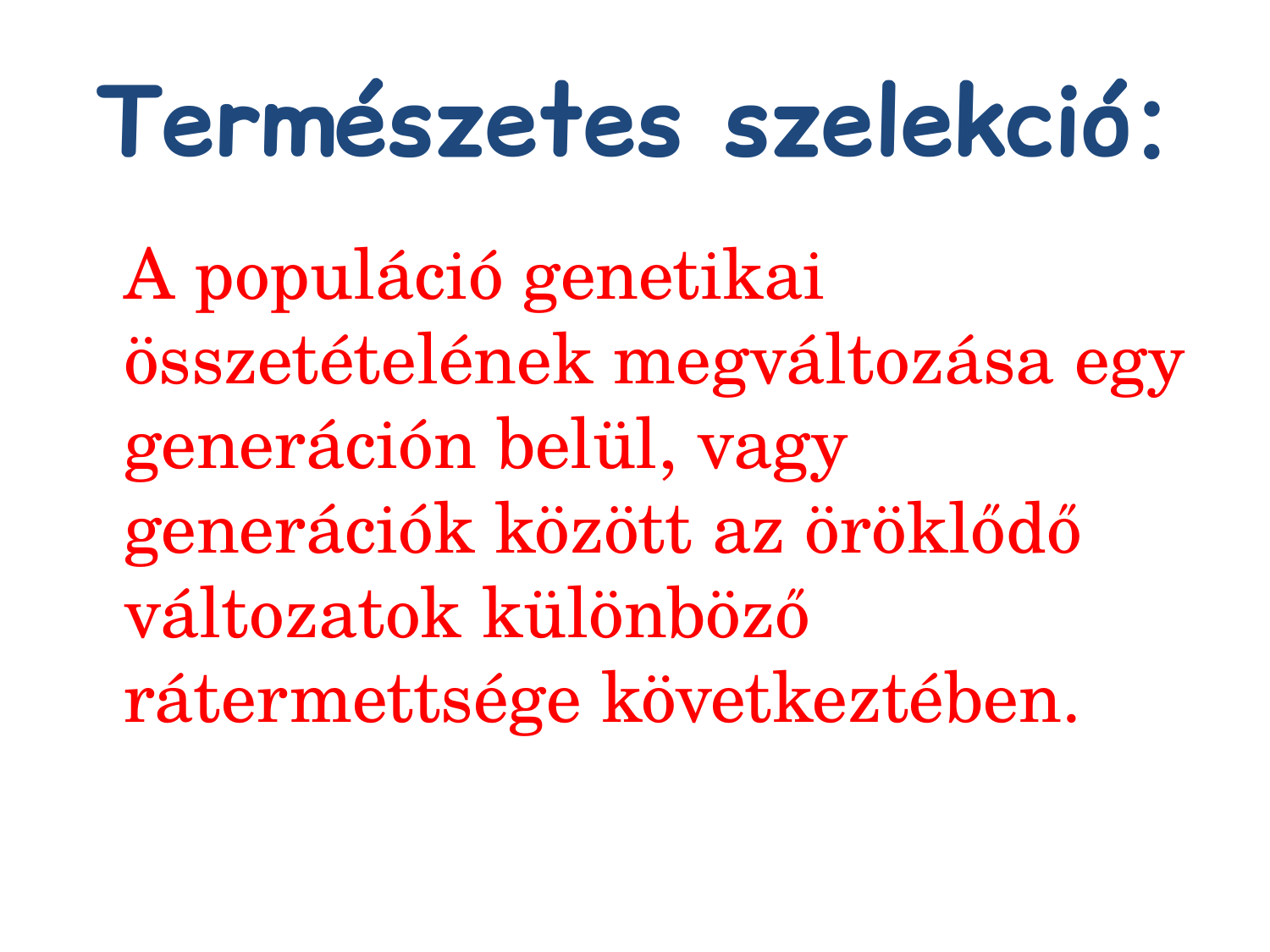

# Természetes szelekció:
	A populáció genetikai összetételének megváltozása egy generáción belül, vagy generációk között az öröklődő változatok különböző rátermettsége következtében.